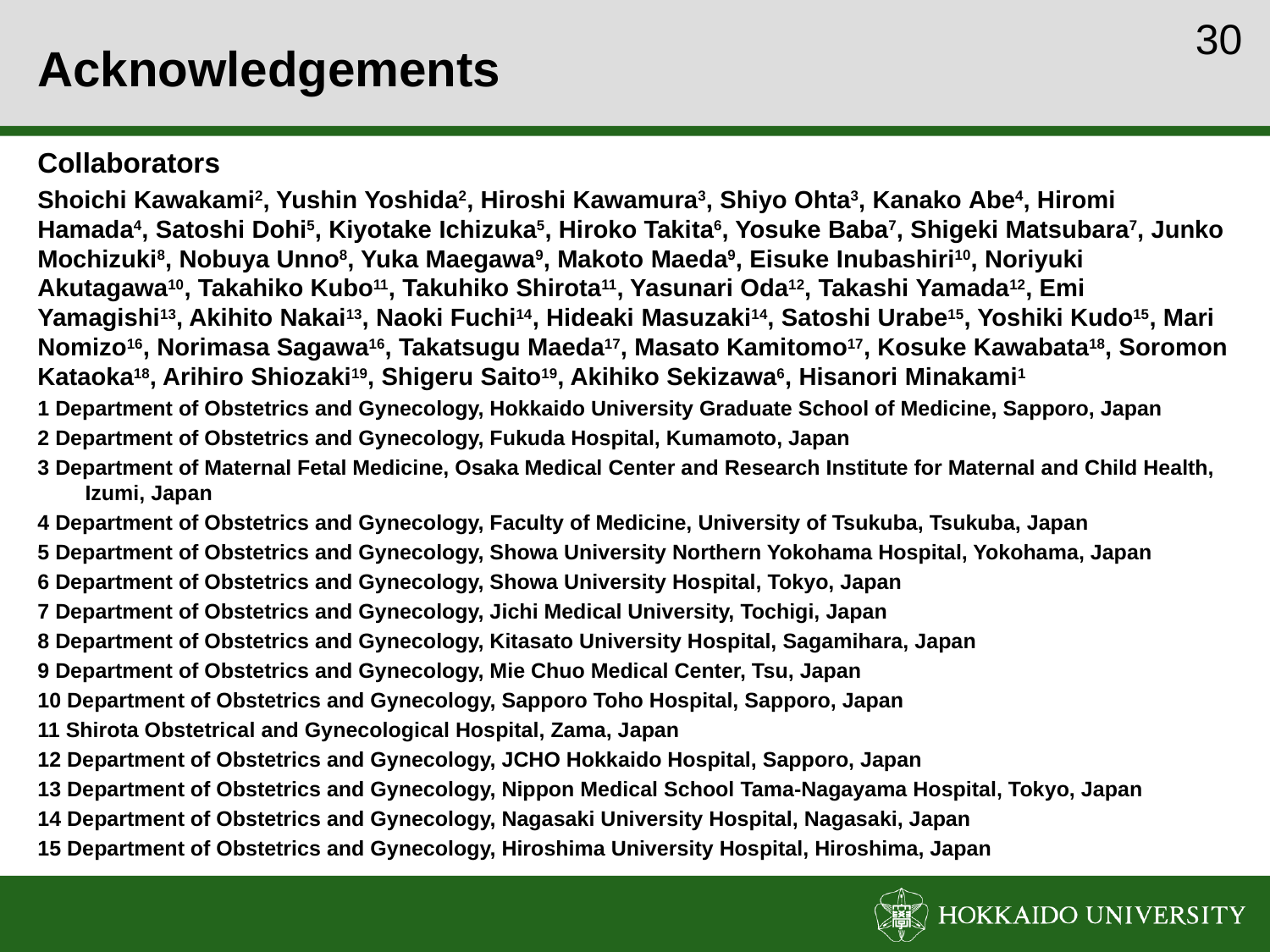

30
# Acknowledgements
Collaborators
Shoichi Kawakami2, Yushin Yoshida2, Hiroshi Kawamura3, Shiyo Ohta3, Kanako Abe4, Hiromi Hamada4, Satoshi Dohi5, Kiyotake Ichizuka5, Hiroko Takita6, Yosuke Baba7, Shigeki Matsubara7, Junko Mochizuki8, Nobuya Unno8, Yuka Maegawa9, Makoto Maeda9, Eisuke Inubashiri10, Noriyuki Akutagawa10, Takahiko Kubo11, Takuhiko Shirota11, Yasunari Oda12, Takashi Yamada12, Emi Yamagishi13, Akihito Nakai13, Naoki Fuchi14, Hideaki Masuzaki14, Satoshi Urabe15, Yoshiki Kudo15, Mari Nomizo16, Norimasa Sagawa16, Takatsugu Maeda17, Masato Kamitomo17, Kosuke Kawabata18, Soromon Kataoka18, Arihiro Shiozaki19, Shigeru Saito19, Akihiko Sekizawa6, Hisanori Minakami1
1 Department of Obstetrics and Gynecology, Hokkaido University Graduate School of Medicine, Sapporo, Japan
2 Department of Obstetrics and Gynecology, Fukuda Hospital, Kumamoto, Japan
3 Department of Maternal Fetal Medicine, Osaka Medical Center and Research Institute for Maternal and Child Health, Izumi, Japan
4 Department of Obstetrics and Gynecology, Faculty of Medicine, University of Tsukuba, Tsukuba, Japan
5 Department of Obstetrics and Gynecology, Showa University Northern Yokohama Hospital, Yokohama, Japan
6 Department of Obstetrics and Gynecology, Showa University Hospital, Tokyo, Japan
7 Department of Obstetrics and Gynecology, Jichi Medical University, Tochigi, Japan
8 Department of Obstetrics and Gynecology, Kitasato University Hospital, Sagamihara, Japan
9 Department of Obstetrics and Gynecology, Mie Chuo Medical Center, Tsu, Japan
10 Department of Obstetrics and Gynecology, Sapporo Toho Hospital, Sapporo, Japan
11 Shirota Obstetrical and Gynecological Hospital, Zama, Japan
12 Department of Obstetrics and Gynecology, JCHO Hokkaido Hospital, Sapporo, Japan
13 Department of Obstetrics and Gynecology, Nippon Medical School Tama-Nagayama Hospital, Tokyo, Japan
14 Department of Obstetrics and Gynecology, Nagasaki University Hospital, Nagasaki, Japan
15 Department of Obstetrics and Gynecology, Hiroshima University Hospital, Hiroshima, Japan